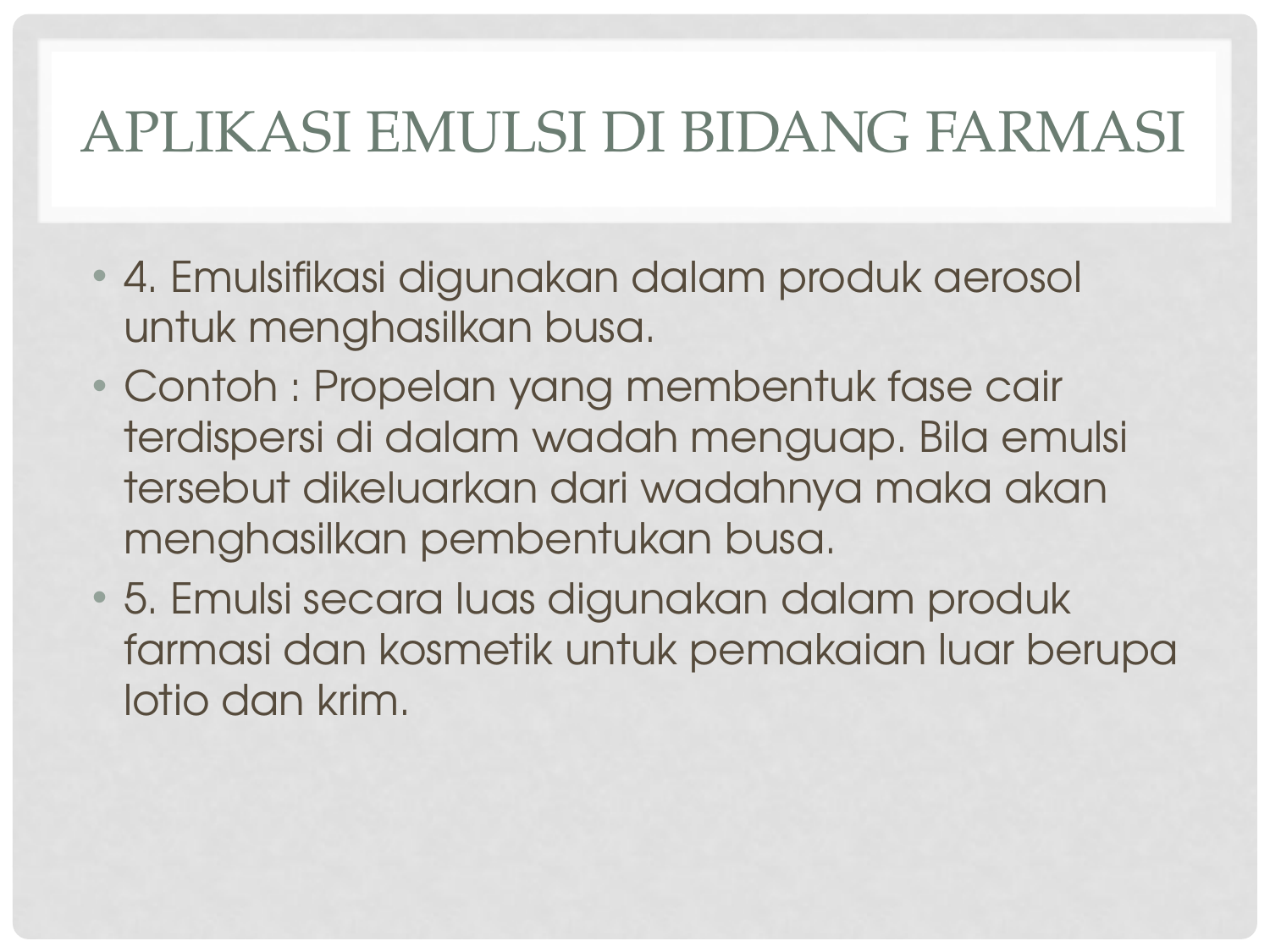

# APLIKASI EMULSI DI BIDANG FARMASI
4. Emulsifikasi digunakan dalam produk aerosol untuk menghasilkan busa.
Contoh : Propelan yang membentuk fase cair terdispersi di dalam wadah menguap. Bila emulsi tersebut dikeluarkan dari wadahnya maka akan menghasilkan pembentukan busa.
5. Emulsi secara luas digunakan dalam produk farmasi dan kosmetik untuk pemakaian luar berupa lotio dan krim.